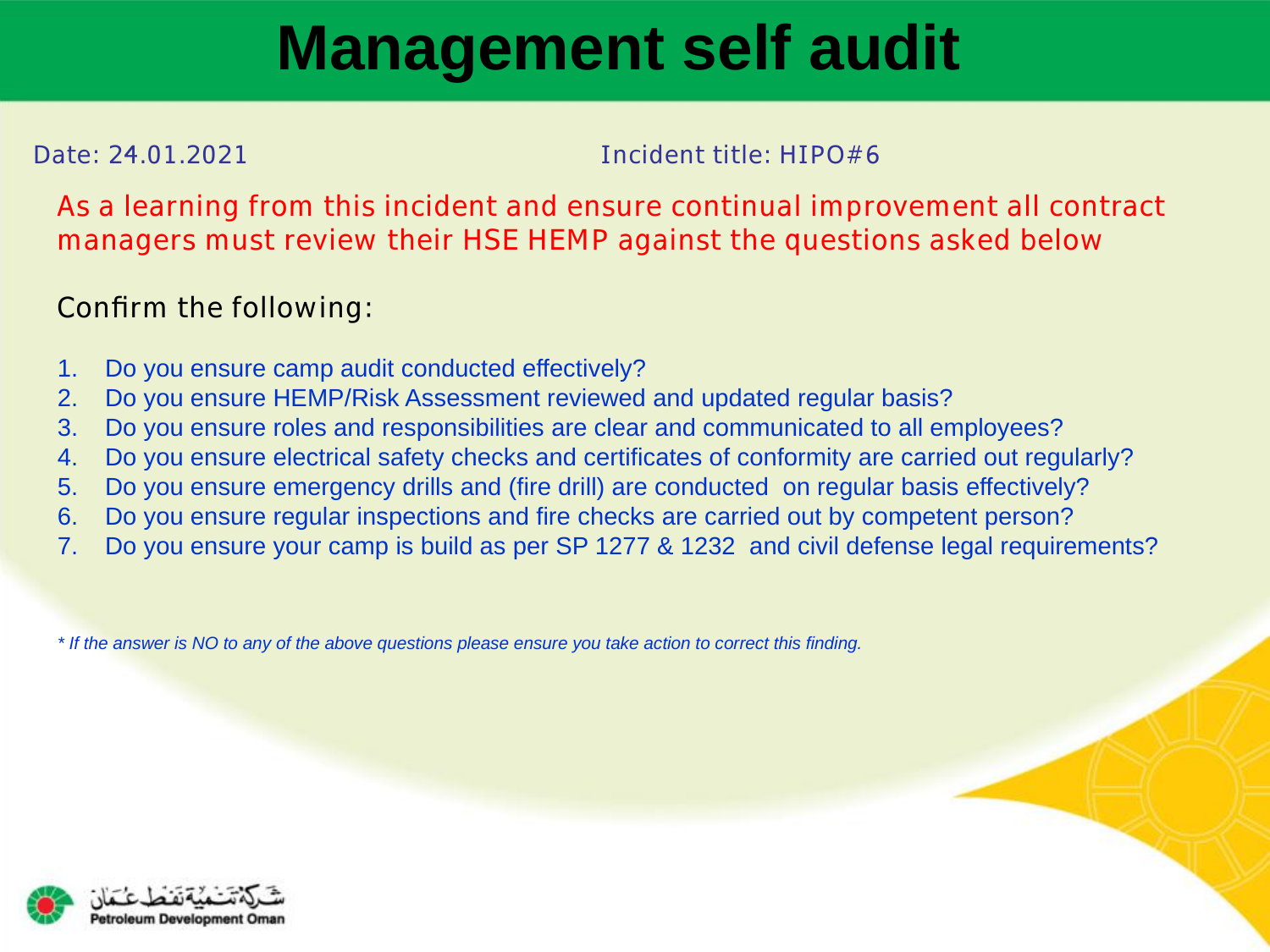

Management self audit

Date: 24.01.2021                                                 Incident title: HIPO#6

As a learning from this incident and ensure continual improvement all contract
managers must review their HSE HEMP against the questions asked below

Confirm the following:

Do you ensure camp audit conducted effectively?
Do you ensure HEMP/Risk Assessment reviewed and updated regular basis?
Do you ensure roles and responsibilities are clear and communicated to all employees?
Do you ensure electrical safety checks and certificates of conformity are carried out regularly?
Do you ensure emergency drills and (fire drill) are conducted  on regular basis effectively?
Do you ensure regular inspections and fire checks are carried out by competent person?
Do you ensure your camp is build as per SP 1277 & 1232  and civil defense legal requirements?

* If the answer is NO to any of the above questions please ensure you take action to correct this finding.